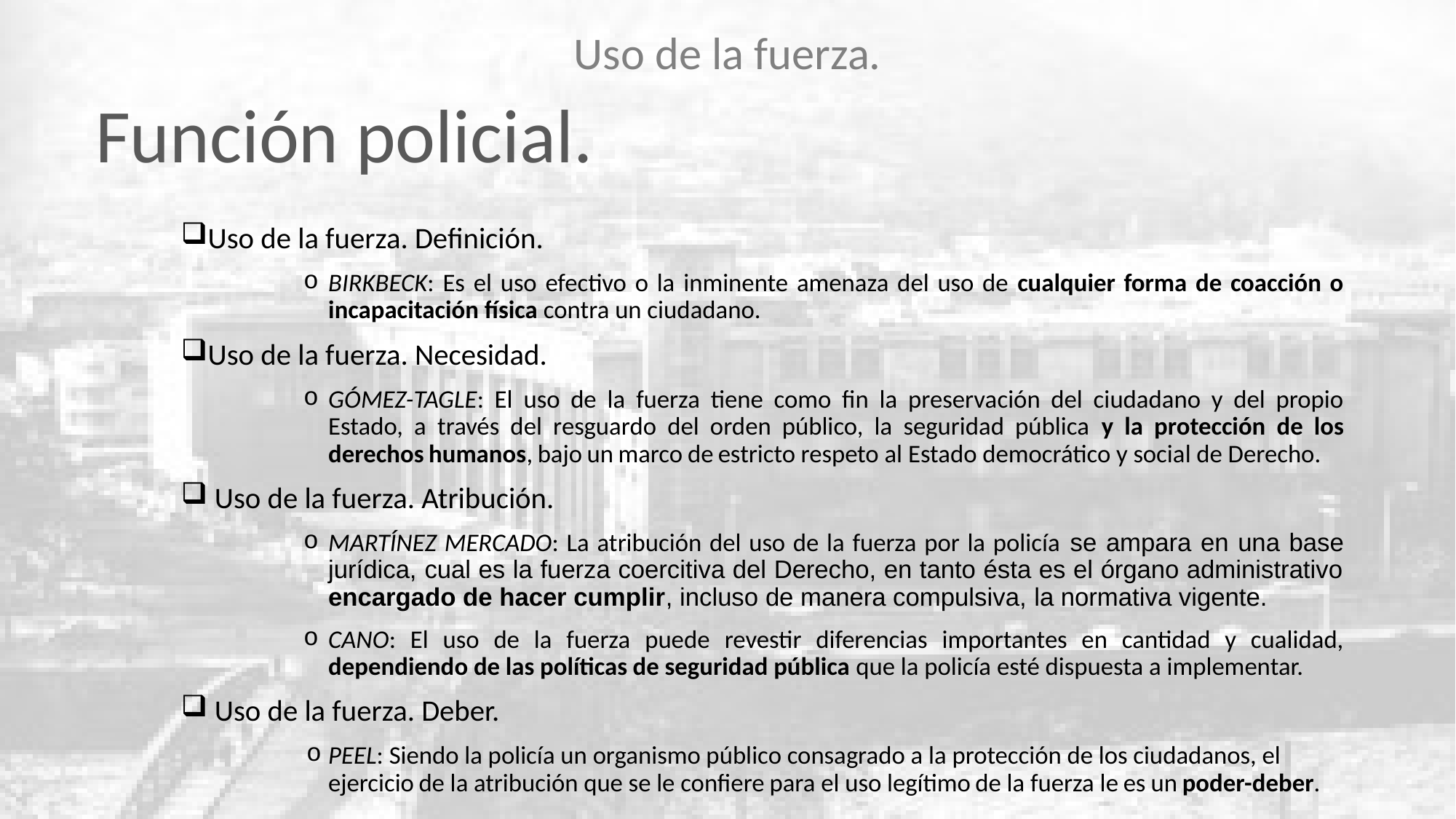

# Uso de la fuerza.
Función policial.
Uso de la fuerza. Definición.
BIRKBECK: Es el uso efectivo o la inminente amenaza del uso de cualquier forma de coacción o incapacitación física contra un ciudadano.
Uso de la fuerza. Necesidad.
GÓMEZ-TAGLE: El uso de la fuerza tiene como fin la preservación del ciudadano y del propio Estado, a través del resguardo del orden público, la seguridad pública y la protección de los derechos humanos, bajo un marco de estricto respeto al Estado democrático y social de Derecho.
 Uso de la fuerza. Atribución.
MARTÍNEZ MERCADO: La atribución del uso de la fuerza por la policía se ampara en una base jurídica, cual es la fuerza coercitiva del Derecho, en tanto ésta es el órgano administrativo encargado de hacer cumplir, incluso de manera compulsiva, la normativa vigente.
CANO: El uso de la fuerza puede revestir diferencias importantes en cantidad y cualidad, dependiendo de las políticas de seguridad pública que la policía esté dispuesta a implementar.
 Uso de la fuerza. Deber.
PEEL: Siendo la policía un organismo público consagrado a la protección de los ciudadanos, el ejercicio de la atribución que se le confiere para el uso legítimo de la fuerza le es un poder-deber.